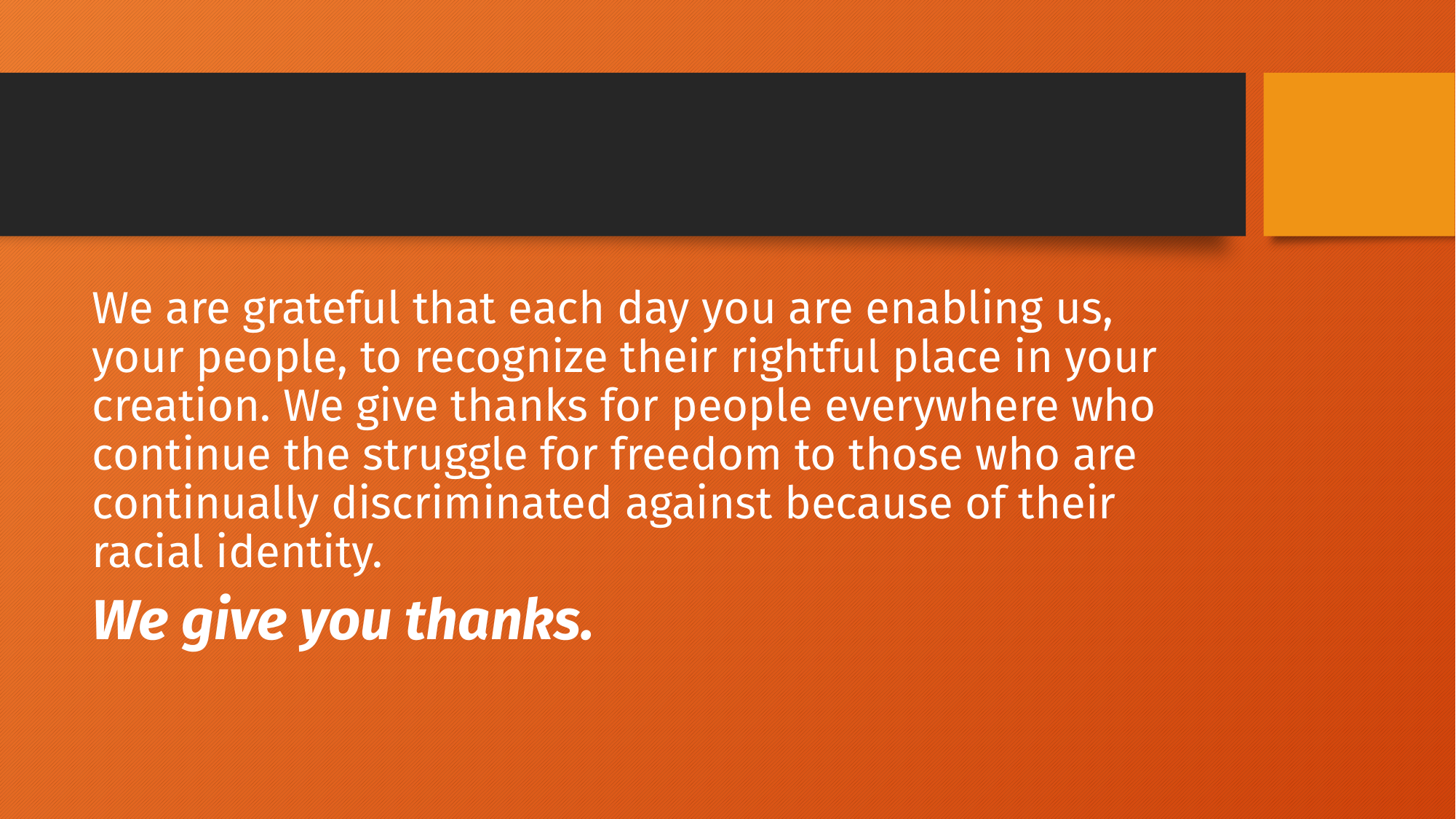

#
We are grateful that each day you are enabling us, your people, to recognize their rightful place in your creation. We give thanks for people everywhere who continue the struggle for freedom to those who are continually discriminated against because of their racial identity.
We give you thanks.